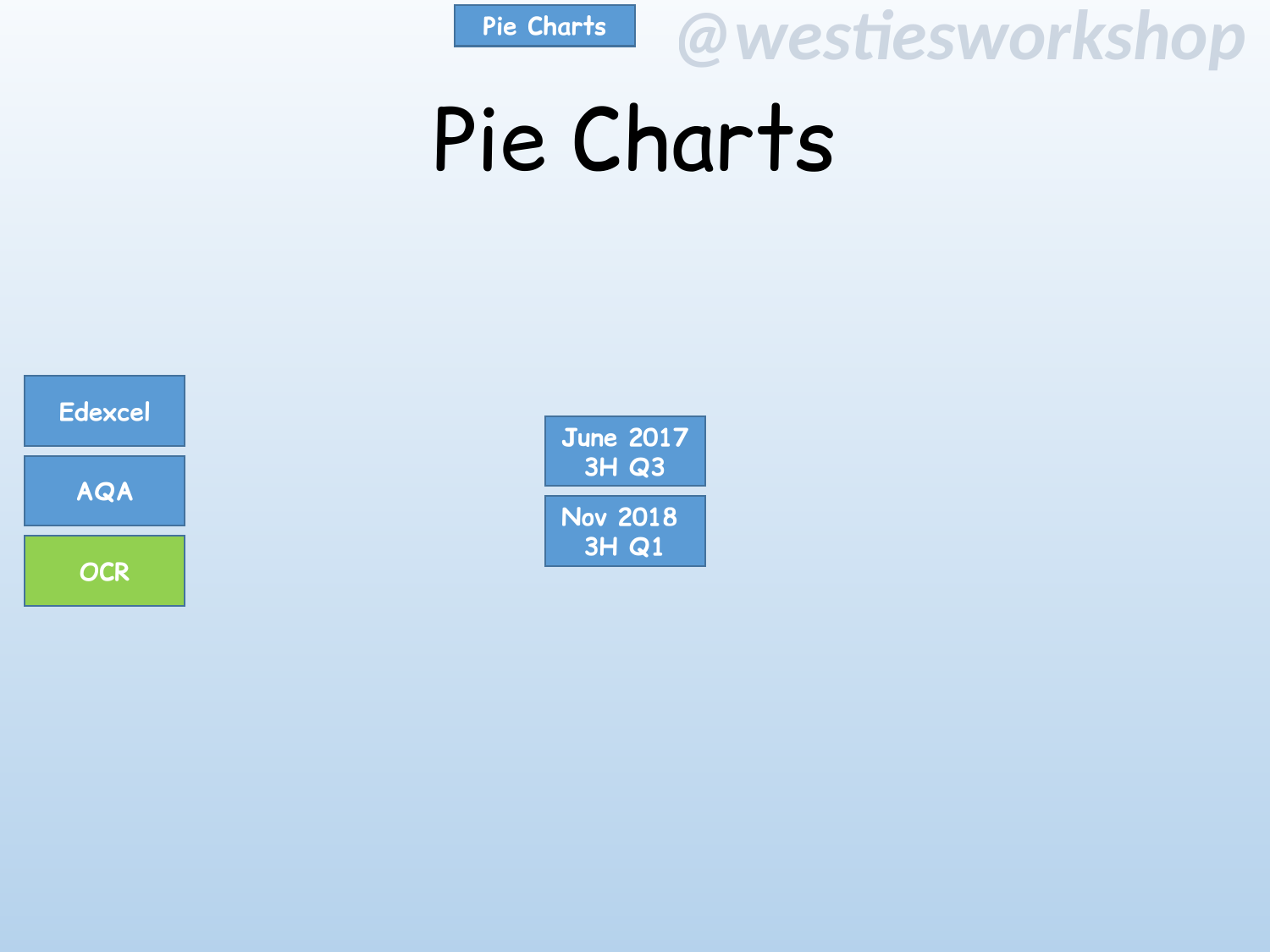

Pie Charts
# Pie Charts
Edexcel
June 2017
3H Q3
AQA
Nov 2018
3H Q1
OCR